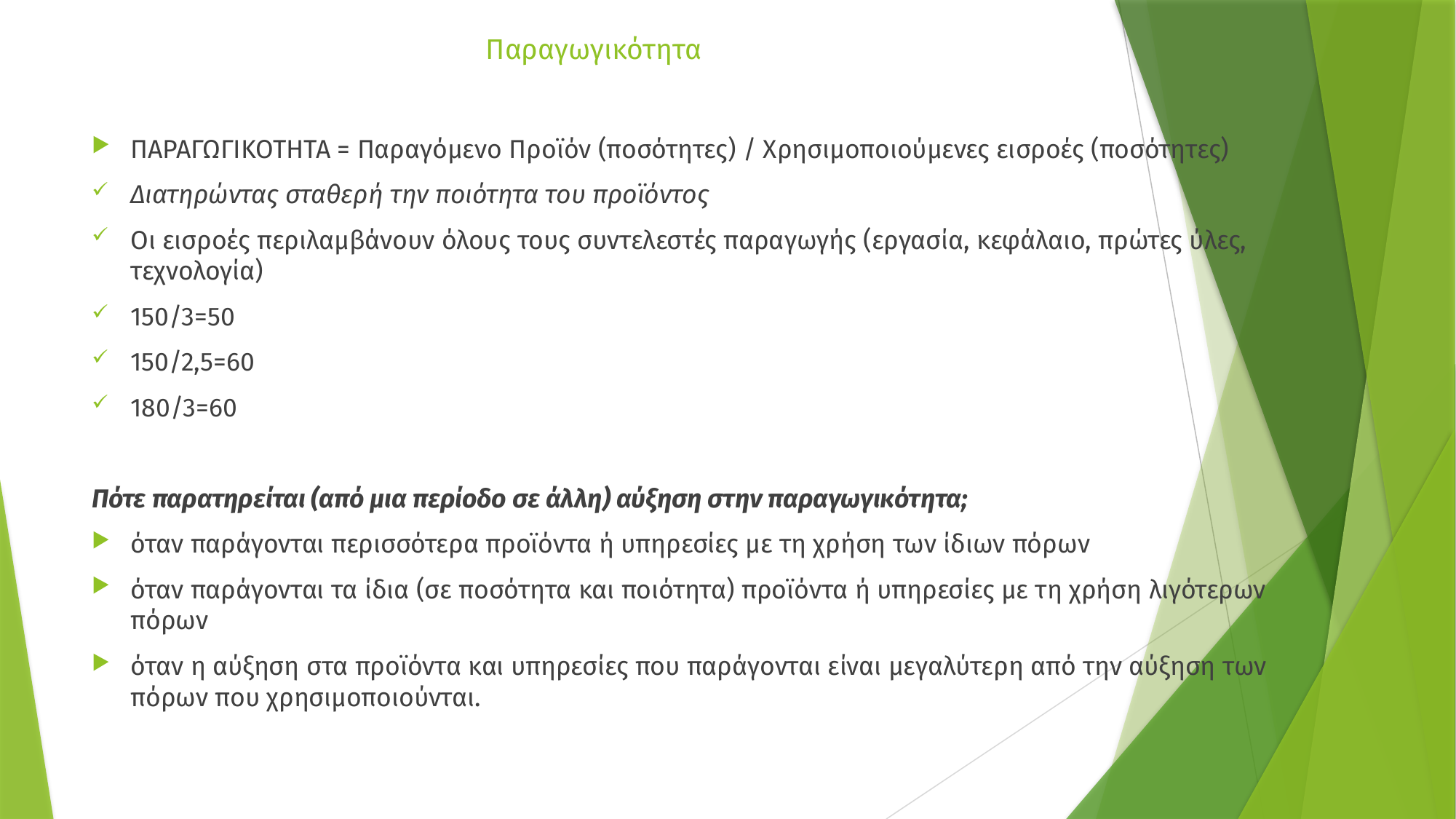

# Παραγωγικότητα
ΠΑΡΑΓΩΓΙΚΟΤΗΤΑ = Παραγόμενο Προϊόν (ποσότητες) / Χρησιμοποιούμενες εισροές (ποσότητες)
Διατηρώντας σταθερή την ποιότητα του προϊόντος
Οι εισροές περιλαμβάνουν όλους τους συντελεστές παραγωγής (εργασία, κεφάλαιο, πρώτες ύλες, τεχνολογία)
150/3=50
150/2,5=60
180/3=60

Πότε παρατηρείται (από μια περίοδο σε άλλη) αύξηση στην παραγωγικότητα;
όταν παράγονται περισσότερα προϊόντα ή υπηρεσίες με τη χρήση των ίδιων πόρων
όταν παράγονται τα ίδια (σε ποσότητα και ποιότητα) προϊόντα ή υπηρεσίες με τη χρήση λιγότερων πόρων
όταν η αύξηση στα προϊόντα και υπηρεσίες που παράγονται είναι μεγαλύτερη από την αύξηση των πόρων που χρησιμοποιούνται.